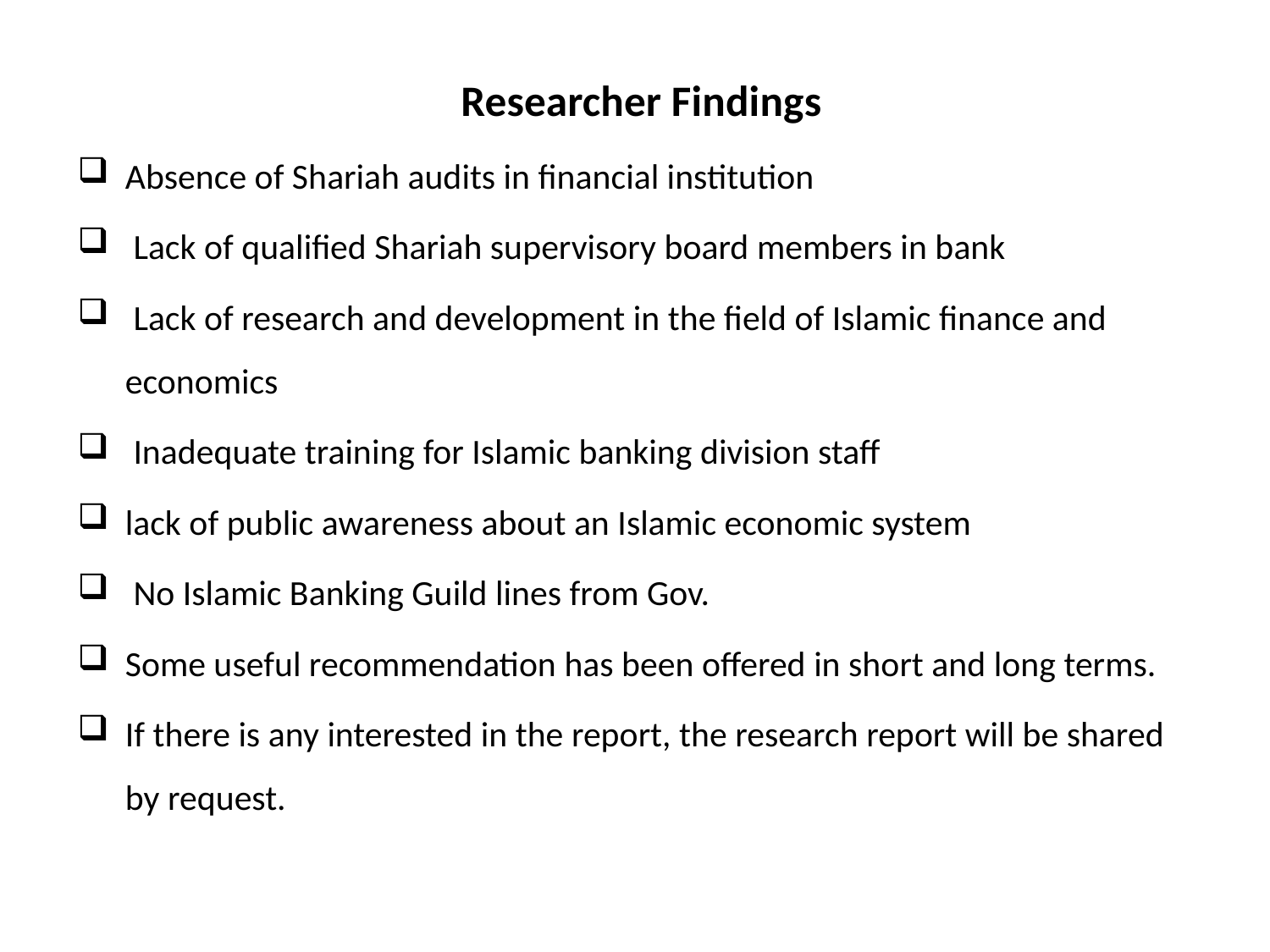

# Researcher Findings
Absence of Shariah audits in financial institution
 Lack of qualified Shariah supervisory board members in bank
 Lack of research and development in the field of Islamic finance and economics
 Inadequate training for Islamic banking division staff
lack of public awareness about an Islamic economic system
 No Islamic Banking Guild lines from Gov.
Some useful recommendation has been offered in short and long terms.
If there is any interested in the report, the research report will be shared by request.